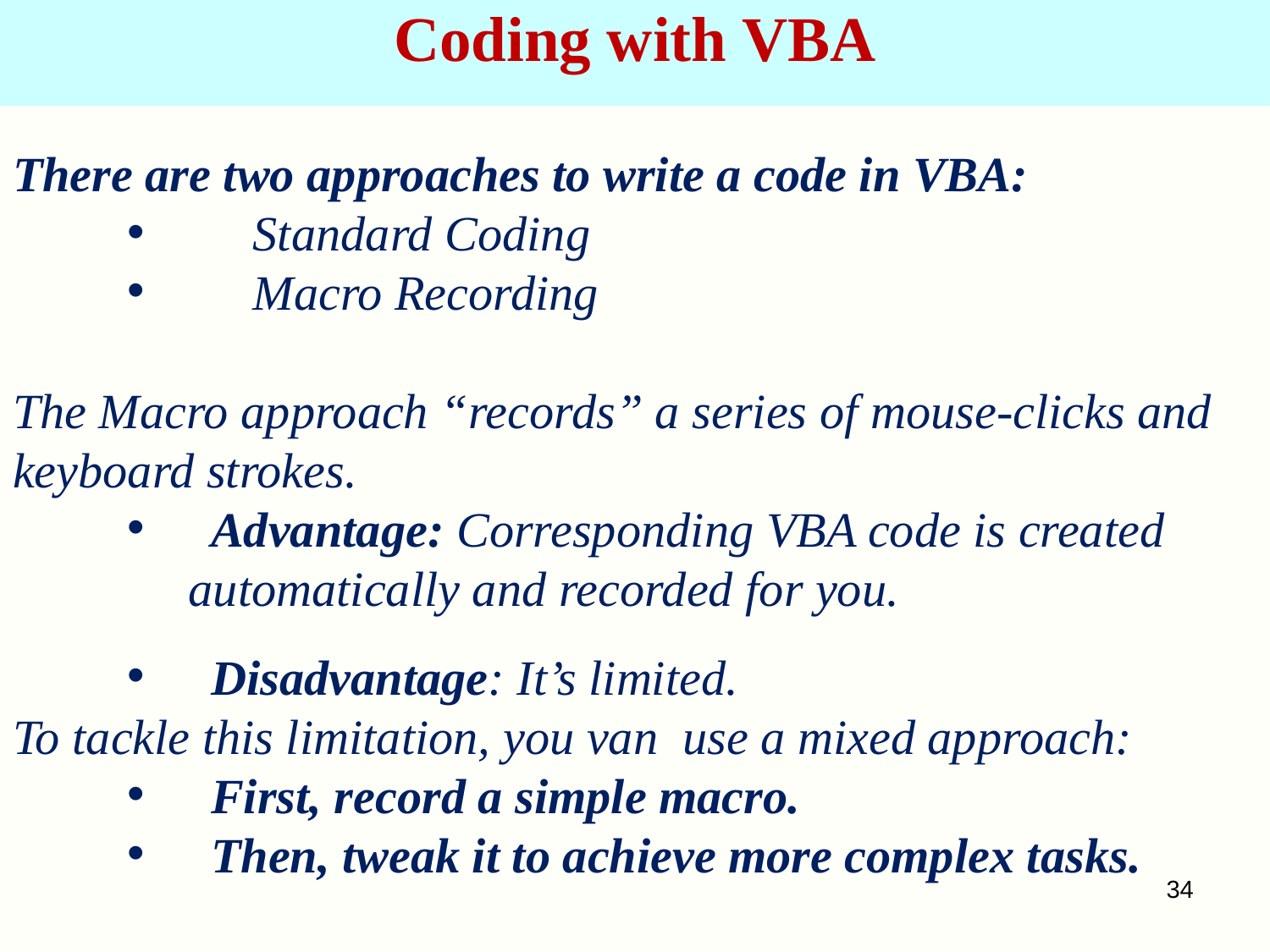

# Coding with VBA
There are two approaches to write a code in VBA:
		Standard Coding
		Macro Recording

The Macro approach “records” a series of mouse-clicks and keyboard strokes.
 	Advantage: Corresponding VBA code is created
     automatically and recorded for you.
 	Disadvantage: It’s limited.
To tackle this limitation, you van  use a mixed approach:
  	First, record a simple macro.
 	Then, tweak it to achieve more complex tasks.

34